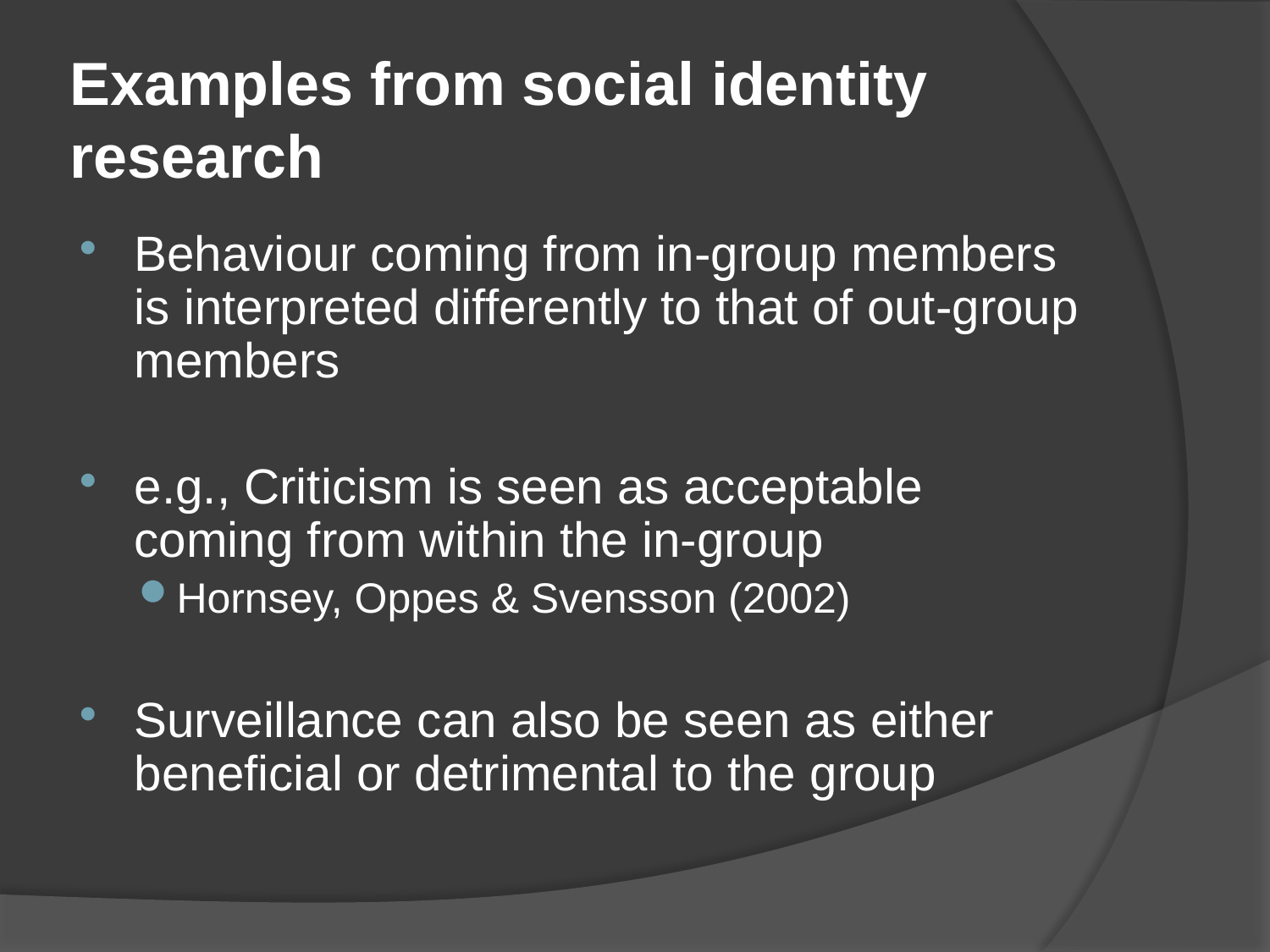

# Examples from social identity research
Behaviour coming from in-group members is interpreted differently to that of out-group members

e.g., Criticism is seen as acceptable coming from within the in-group
Hornsey, Oppes & Svensson (2002)

Surveillance can also be seen as either beneficial or detrimental to the group